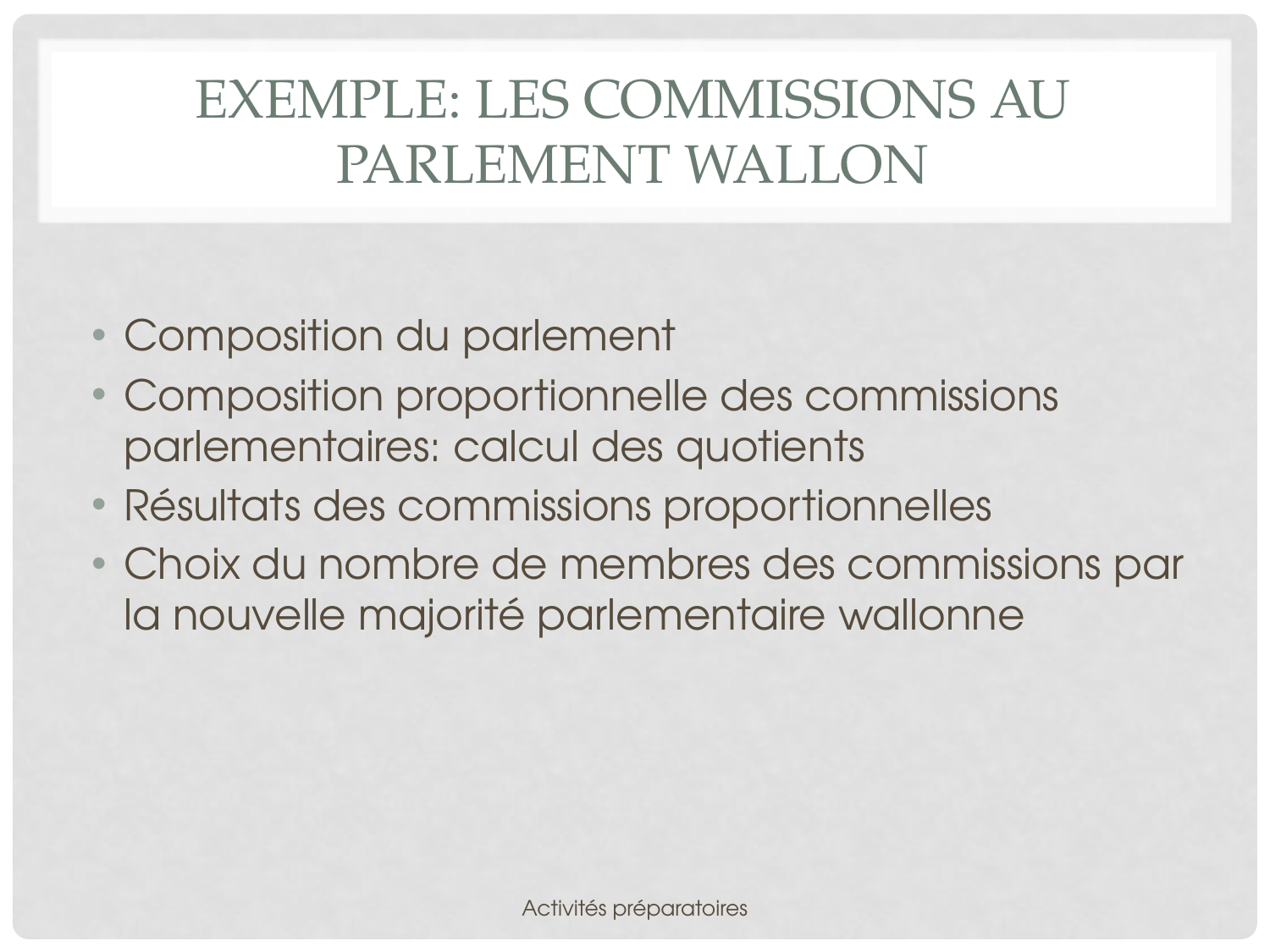

# Exemple: les Commissions au parlement wallon

Composition du parlement
Composition proportionnelle des commissions parlementaires: calcul des quotients
Résultats des commissions proportionnelles
Choix du nombre de membres des commissions par la nouvelle majorité parlementaire wallonne

Activités préparatoires